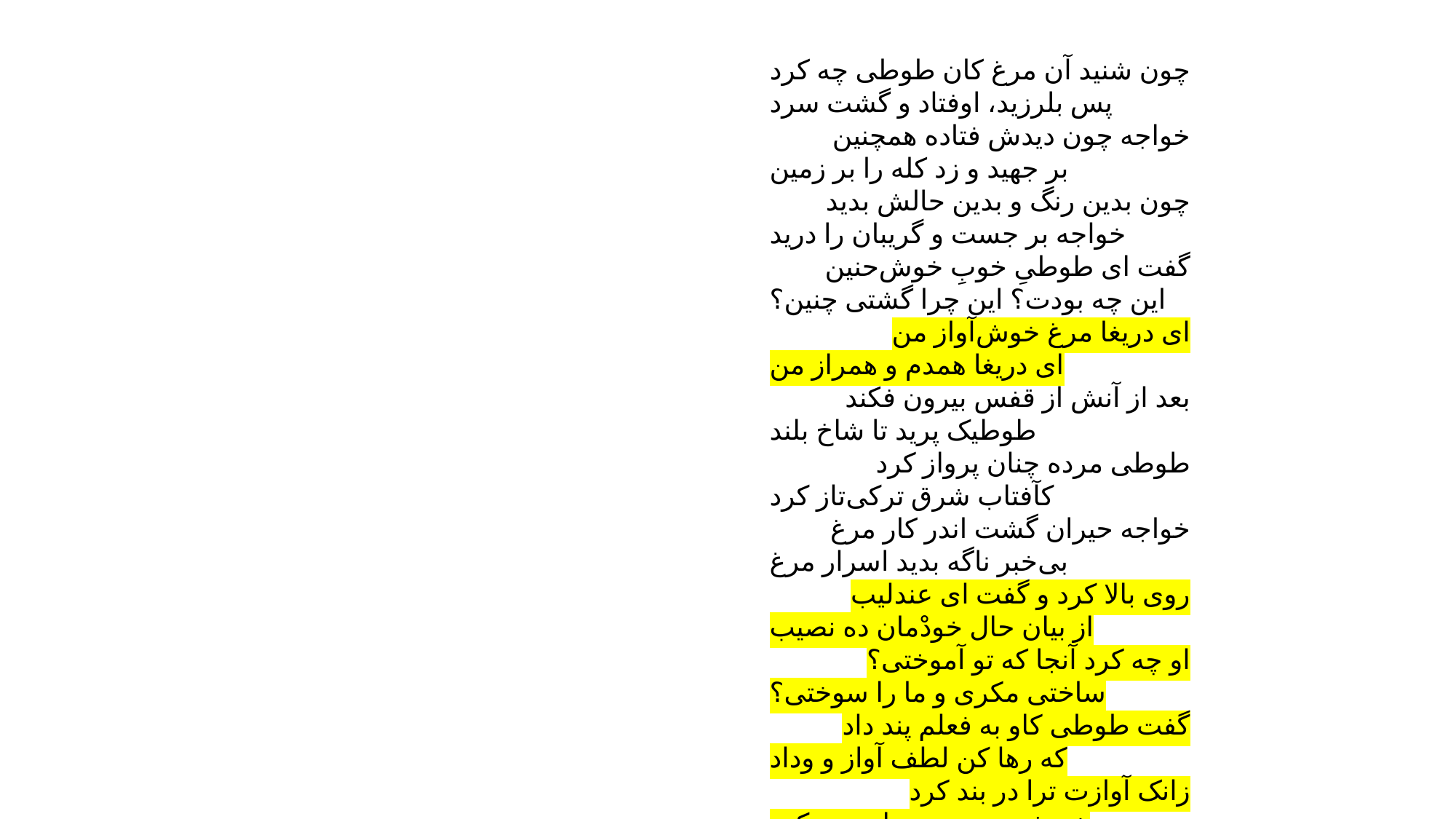

چون شنید آن مرغ کان طوطی چه کرد
پس بلرزید، اوفتاد و گشت سرد
خواجه چون دیدش فتاده همچنین
بر جهید و زد کله را بر زمین
چون بدین رنگ و بدین حالش بدید
خواجه بر جست و گریبان را درید
گفت ای طوطیِ خوبِ خوش‌حنین
این چه بودت‌؟ این چرا گشتی چنین‌؟
ای دریغا مرغ خوش‌آواز من
ای دریغا همدم و همراز من
بعد از آنش از قفس بیرون فکند
طوطیک پرید تا شاخ بلند
طوطی مرده چنان پرواز کرد
کآفتاب شرق ترکی‌تاز کرد
خواجه حیران گشت اندر کار مرغ
بی‌خبر ناگه بدید اسرار مرغ
روی بالا کرد و گفت ای عندلیب
از بیان حال خودْمان ده نصیب
او چه کرد آنجا که تو آموختی‌؟
ساختی مکری و ما را سوختی‌؟
گفت طوطی کاو به فعلم پند داد
که رها کن لطف آواز و وداد
زانک آوازت ترا در بند کرد
خویشتن مرده پی این پند کرد